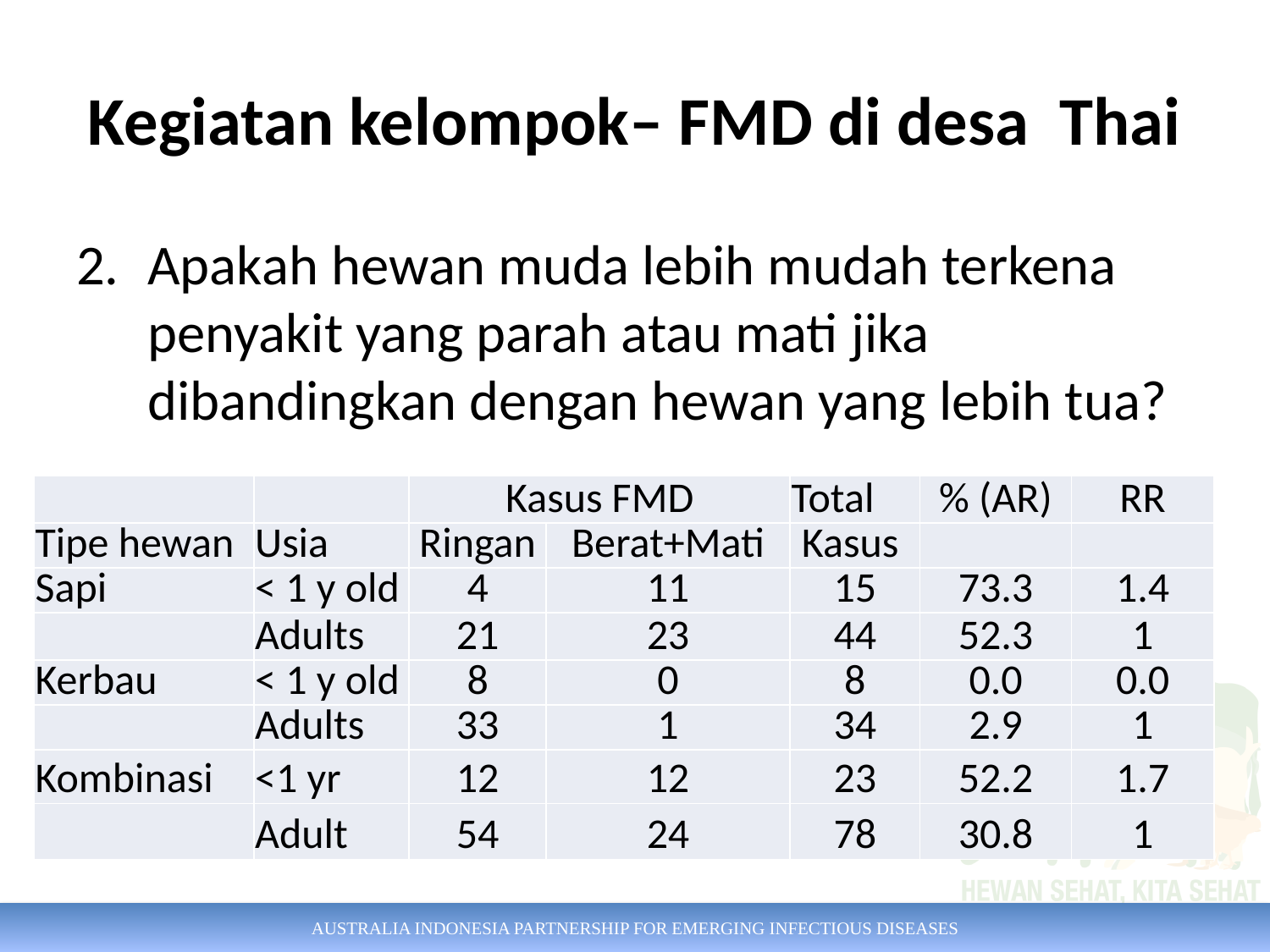

# Kegiatan kelompok– FMD di desa  Thai
Apakah hewan muda lebih mudah terkena penyakit yang parah atau mati jika dibandingkan dengan hewan yang lebih tua?
|  |  | Kasus FMD |  | Total | % (AR) | RR |
| --- | --- | --- | --- | --- | --- | --- |
| Tipe hewan | Usia | Ringan | Berat+Mati | Kasus |  |  |
| Sapi | < 1 y old | 4 | 11 | 15 | 73.3 | 1.4 |
|  | Adults | 21 | 23 | 44 | 52.3 | 1 |
| Kerbau | < 1 y old | 8 | 0 | 8 | 0.0 | 0.0 |
|  | Adults | 33 | 1 | 34 | 2.9 | 1 |
| Kombinasi | <1 yr | 12 | 12 | 23 | 52.2 | 1.7 |
|  | Adult | 54 | 24 | 78 | 30.8 | 1 |